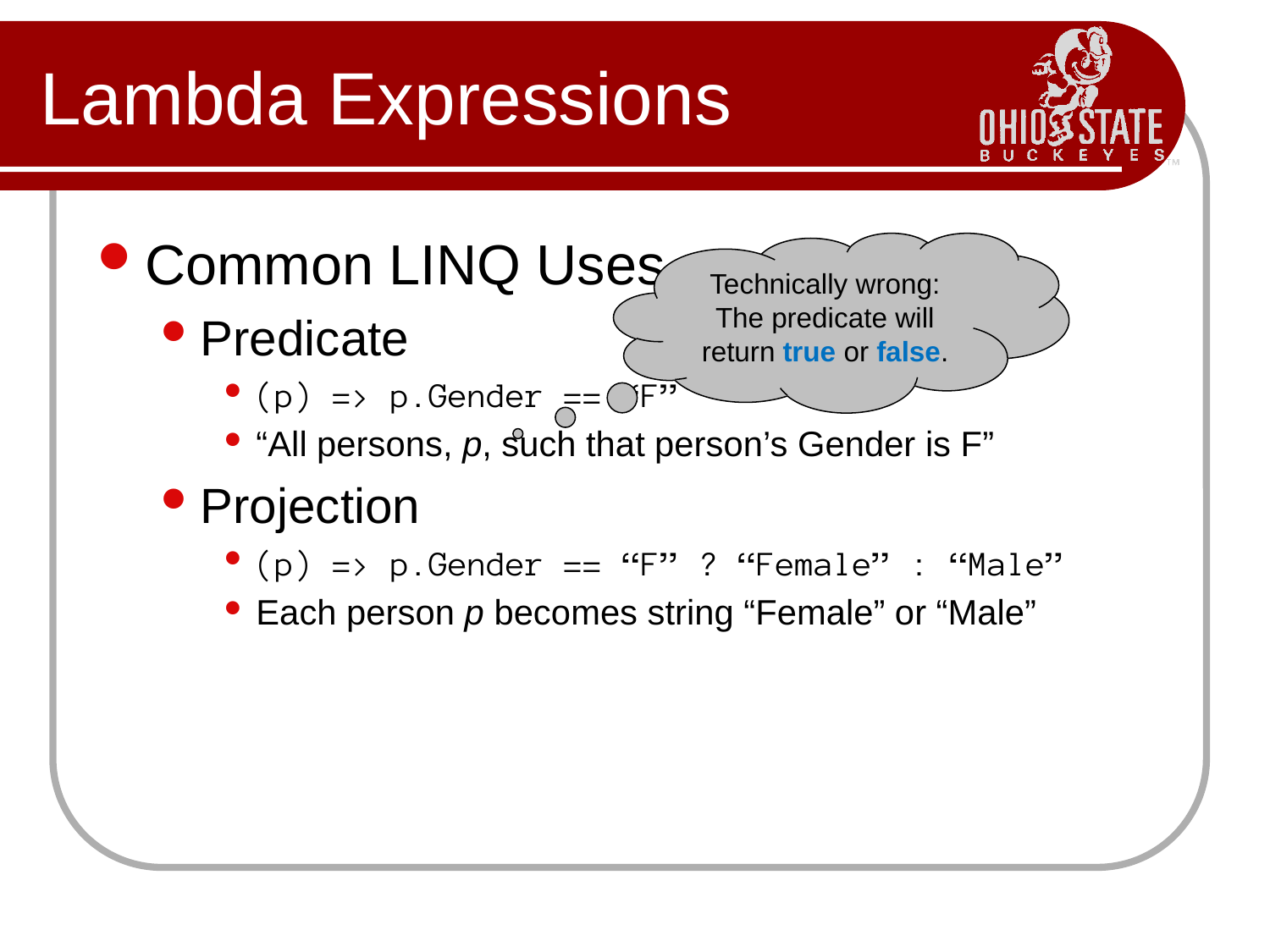

# Lambda Expressions
Common LINQ Uses
Predicate
(p) => p.Gender == “F”
“All persons, p, such that person’s Gender is F”
Projection
(p) => p.Gender == “F” ? “Female” : “Male”
Each person p becomes string “Female” or “Male”
Technically wrong: The predicate will return true or false.